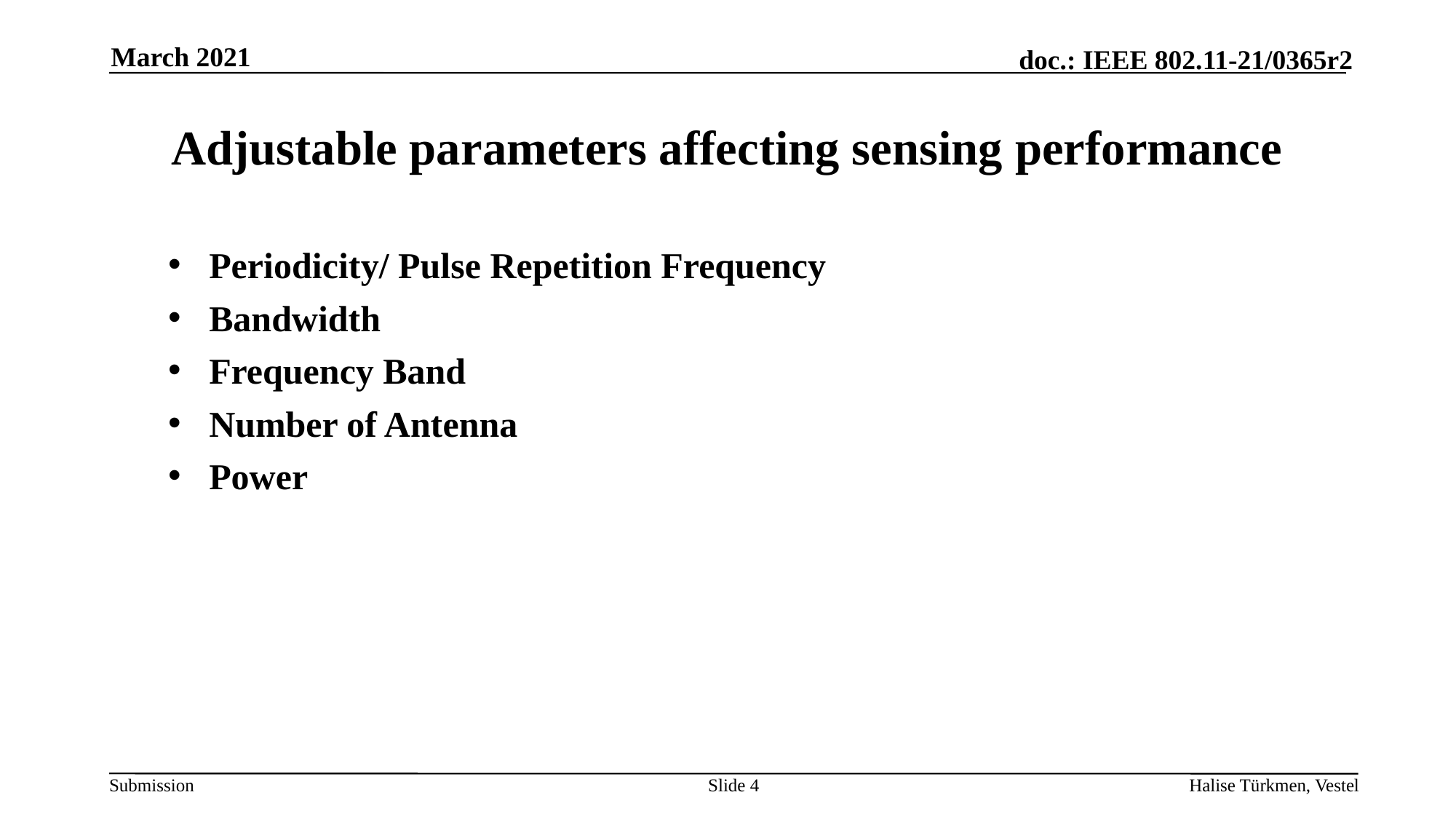

March 2021
# Adjustable parameters affecting sensing performance
Periodicity/ Pulse Repetition Frequency
Bandwidth
Frequency Band
Number of Antenna
Power
Slide 4
Halise Türkmen, Vestel